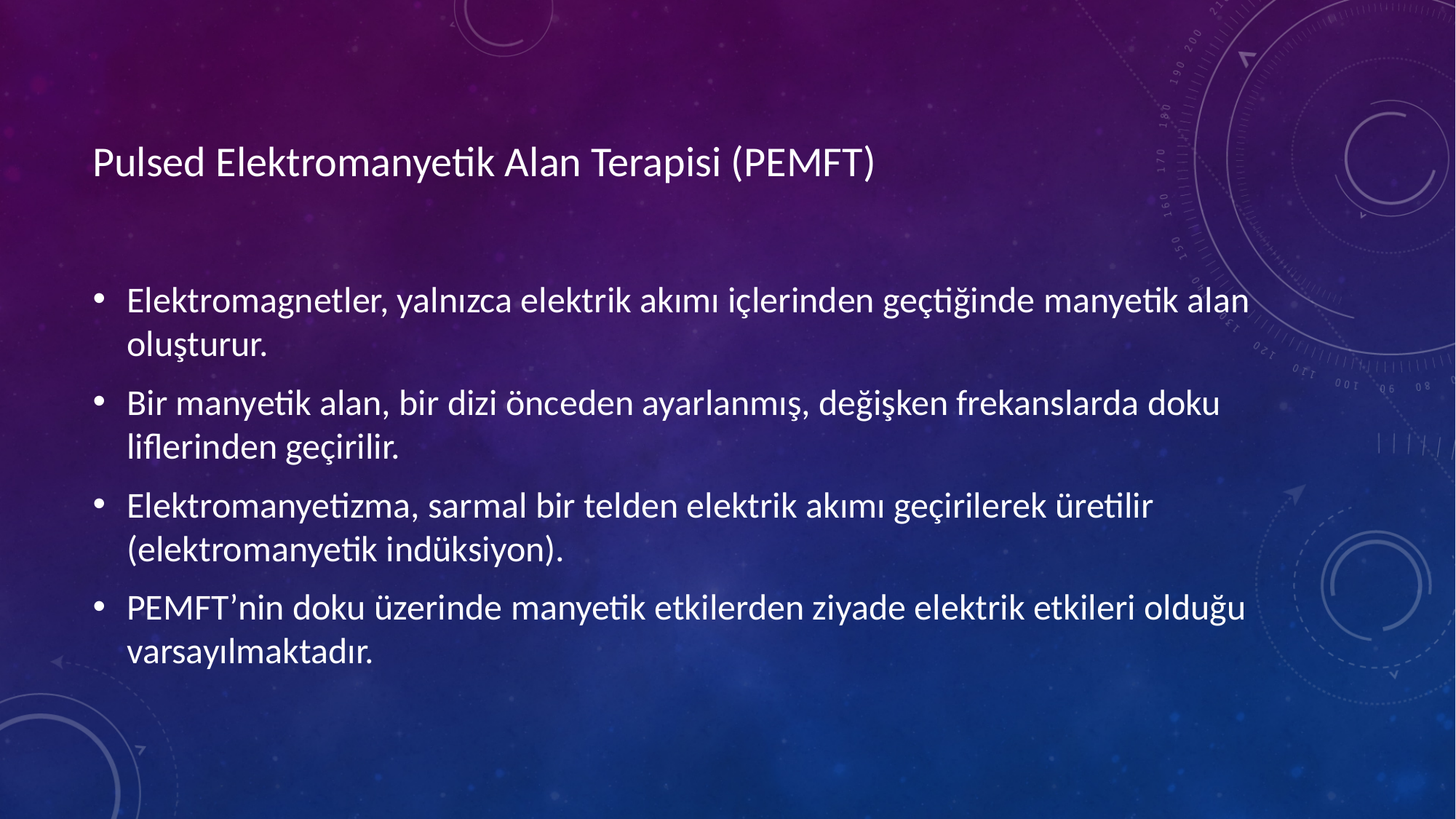

# Pulsed Elektromanyetik Alan Terapisi (PEMFT)
Elektromagnetler, yalnızca elektrik akımı içlerinden geçtiğinde manyetik alan oluşturur.
Bir manyetik alan, bir dizi önceden ayarlanmış, değişken frekanslarda doku liflerinden geçirilir.
Elektromanyetizma, sarmal bir telden elektrik akımı geçirilerek üretilir (elektromanyetik indüksiyon).
PEMFT’nin doku üzerinde manyetik etkilerden ziyade elektrik etkileri olduğu varsayılmaktadır.